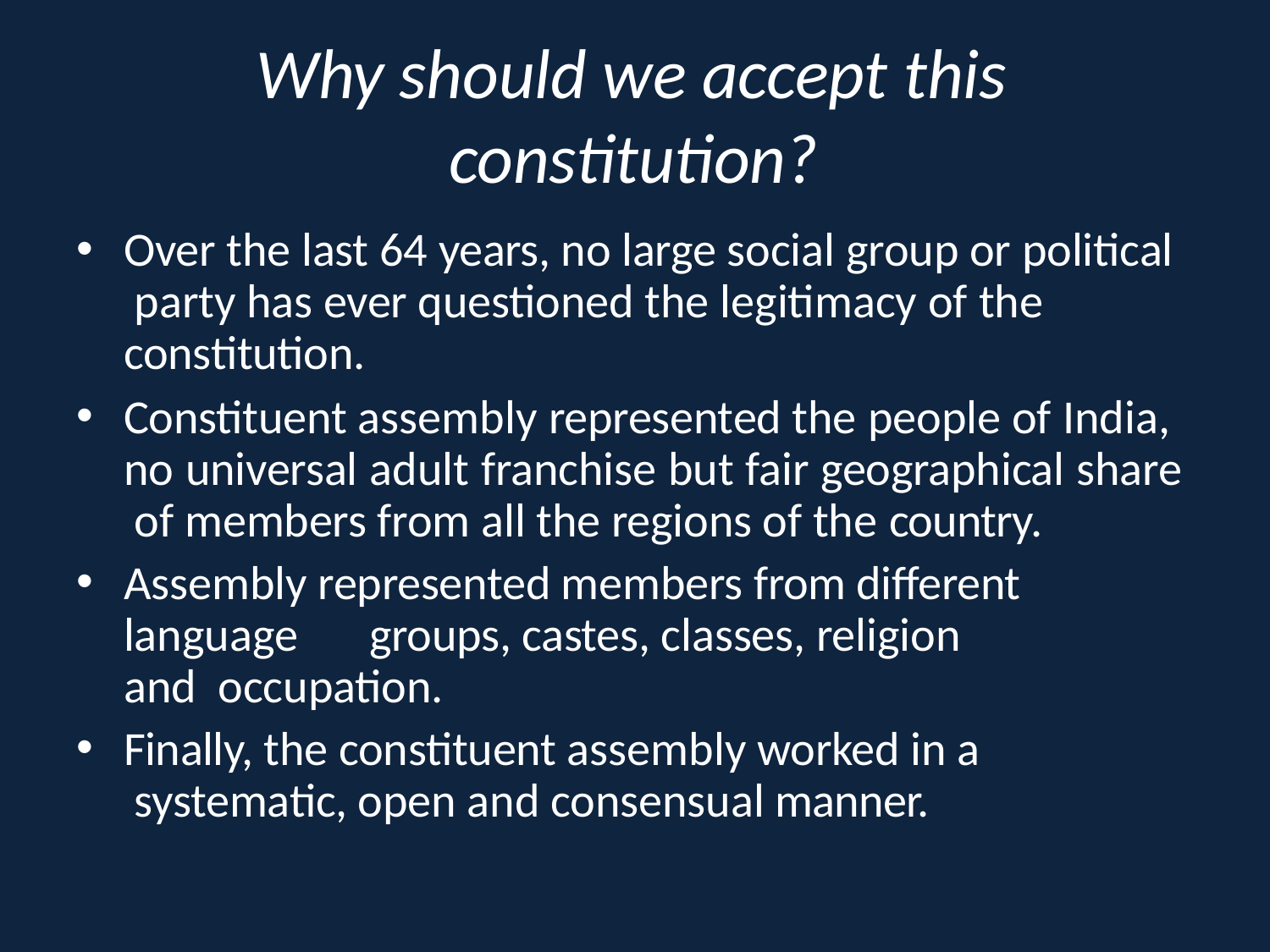

# Why should we accept this  constitution?
Over the last 64 years, no large social group or political  party has ever questioned the legitimacy of the  constitution.
Constituent assembly represented the people of India,  no universal adult franchise but fair geographical share  of members from all the regions of the country.
Assembly represented members from different  language	groups, castes, classes, religion and  occupation.
Finally, the constituent assembly worked in a  systematic, open and consensual manner.